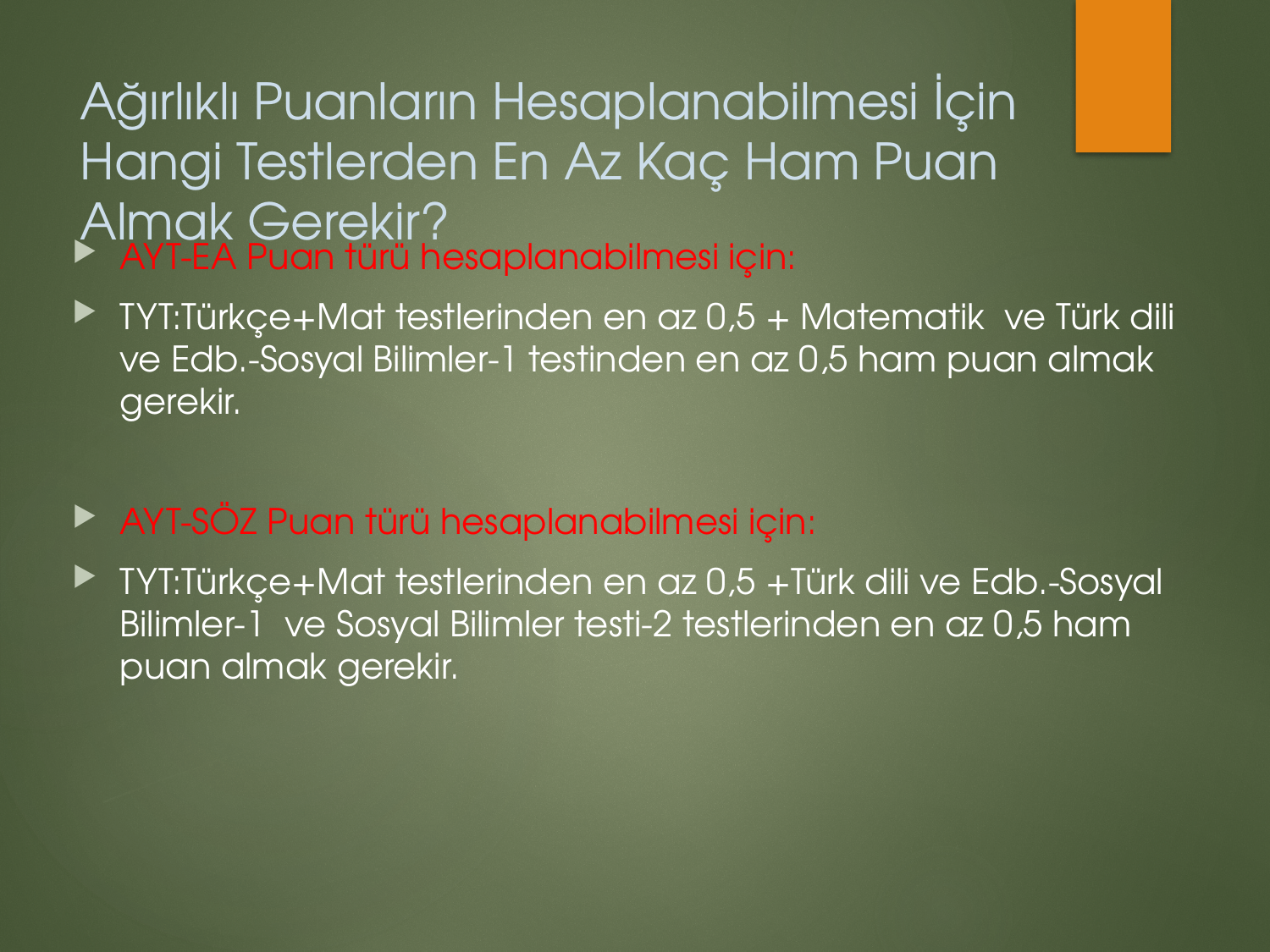

# Ağırlıklı Puanların Hesaplanabilmesi İçin Hangi Testlerden En Az Kaç Ham Puan Almak Gerekir?
AYT-EA Puan türü hesaplanabilmesi için:
TYT:Türkçe+Mat testlerinden en az 0,5 + Matematik  ve Türk dili ve Edb.-Sosyal Bilimler-1 testinden en az 0,5 ham puan almak gerekir.

AYT-SÖZ Puan türü hesaplanabilmesi için:
TYT:Türkçe+Mat testlerinden en az 0,5 +Türk dili ve Edb.-Sosyal Bilimler-1  ve Sosyal Bilimler testi-2 testlerinden en az 0,5 ham puan almak gerekir.